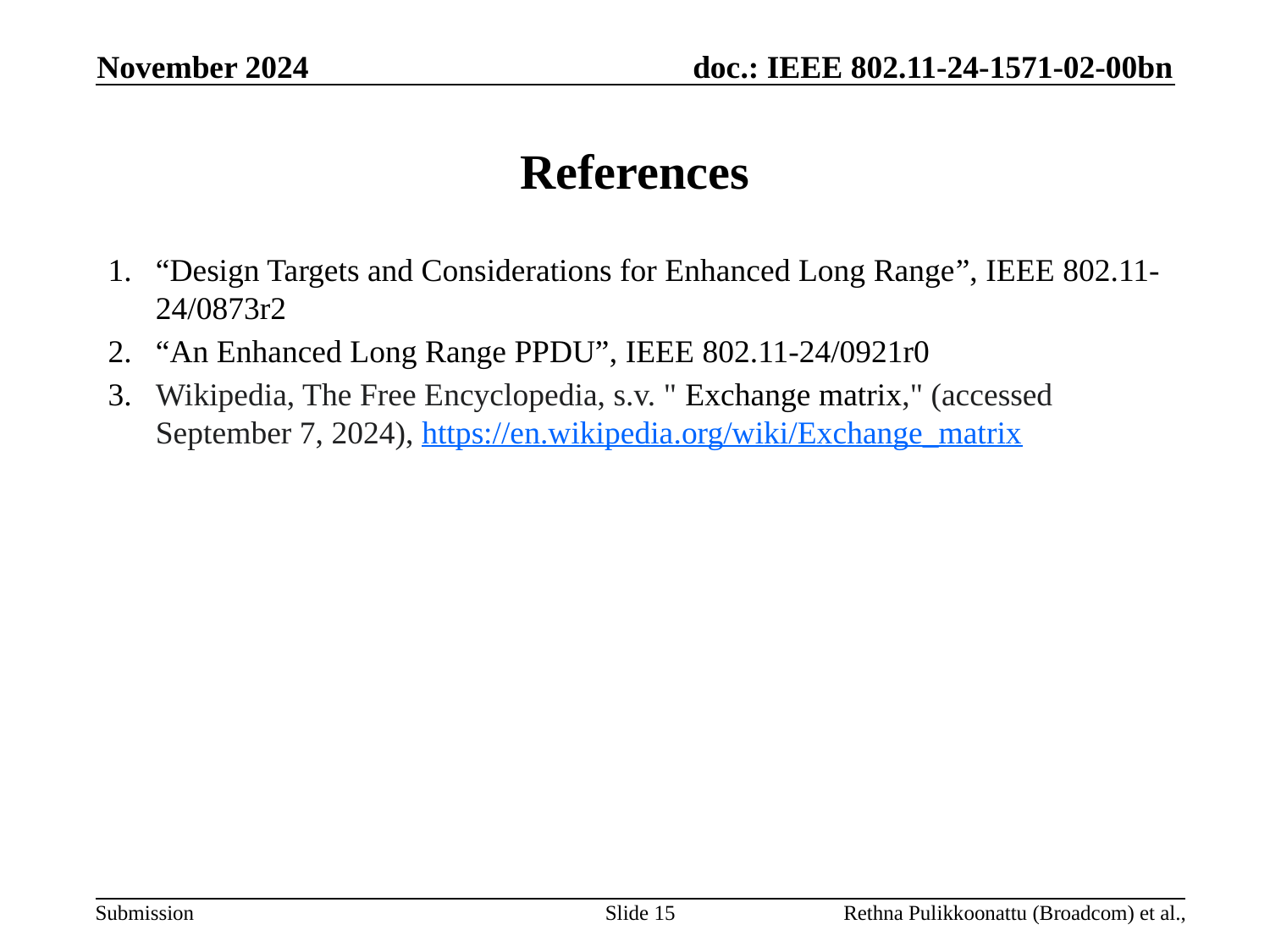

November 2024
# References
“Design Targets and Considerations for Enhanced Long Range”, IEEE 802.11-24/0873r2
“An Enhanced Long Range PPDU”, IEEE 802.11-24/0921r0
Wikipedia, The Free Encyclopedia, s.v. " Exchange matrix," (accessed September 7, 2024), https://en.wikipedia.org/wiki/Exchange_matrix

Slide 15
Rethna Pulikkoonattu (Broadcom) et al.,